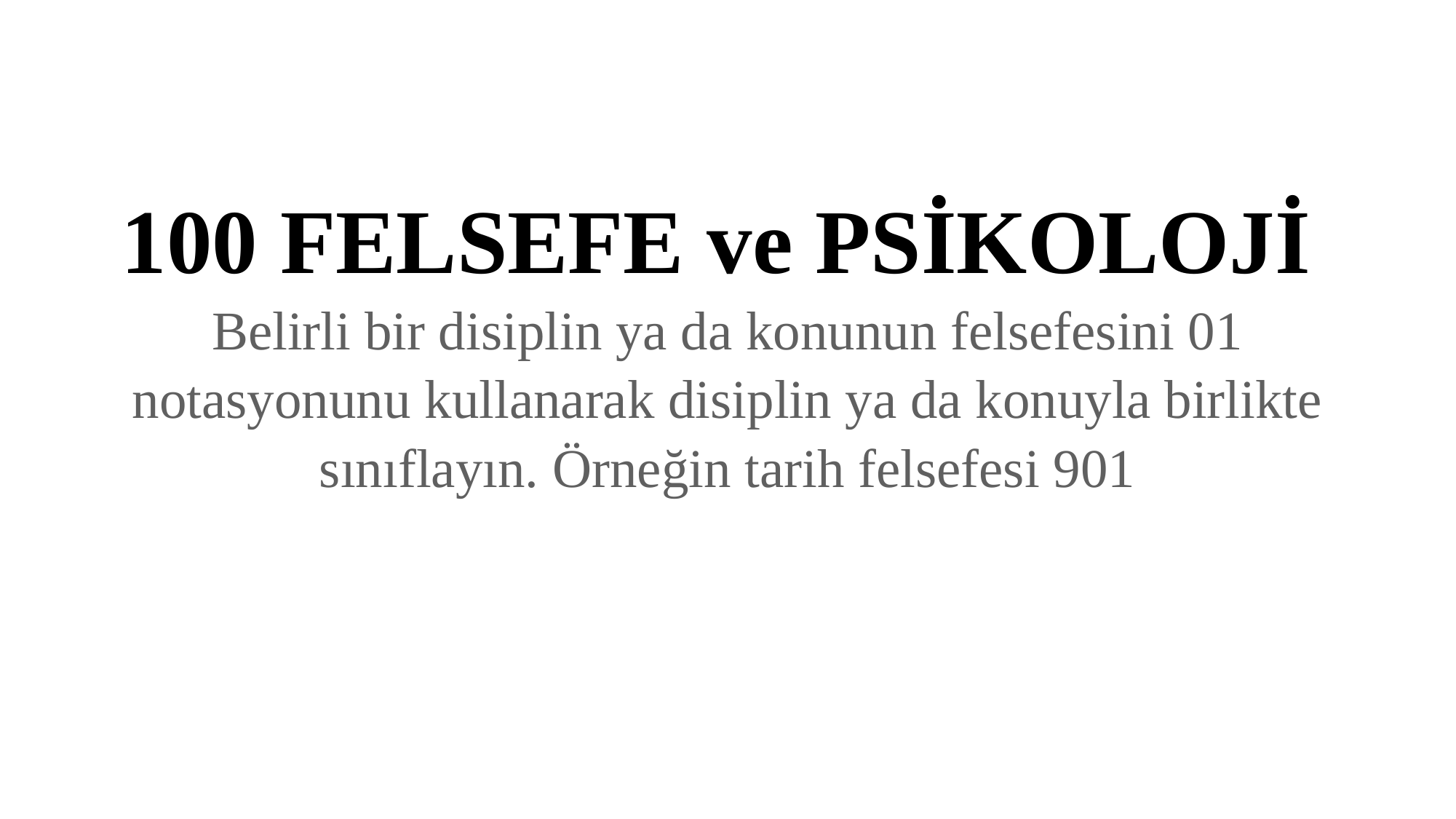

# 100 FELSEFE ve PSİKOLOJİ Belirli bir disiplin ya da konunun felsefesini 01 notasyonunu kullanarak disiplin ya da konuyla birlikte sınıflayın. Örneğin tarih felsefesi 901